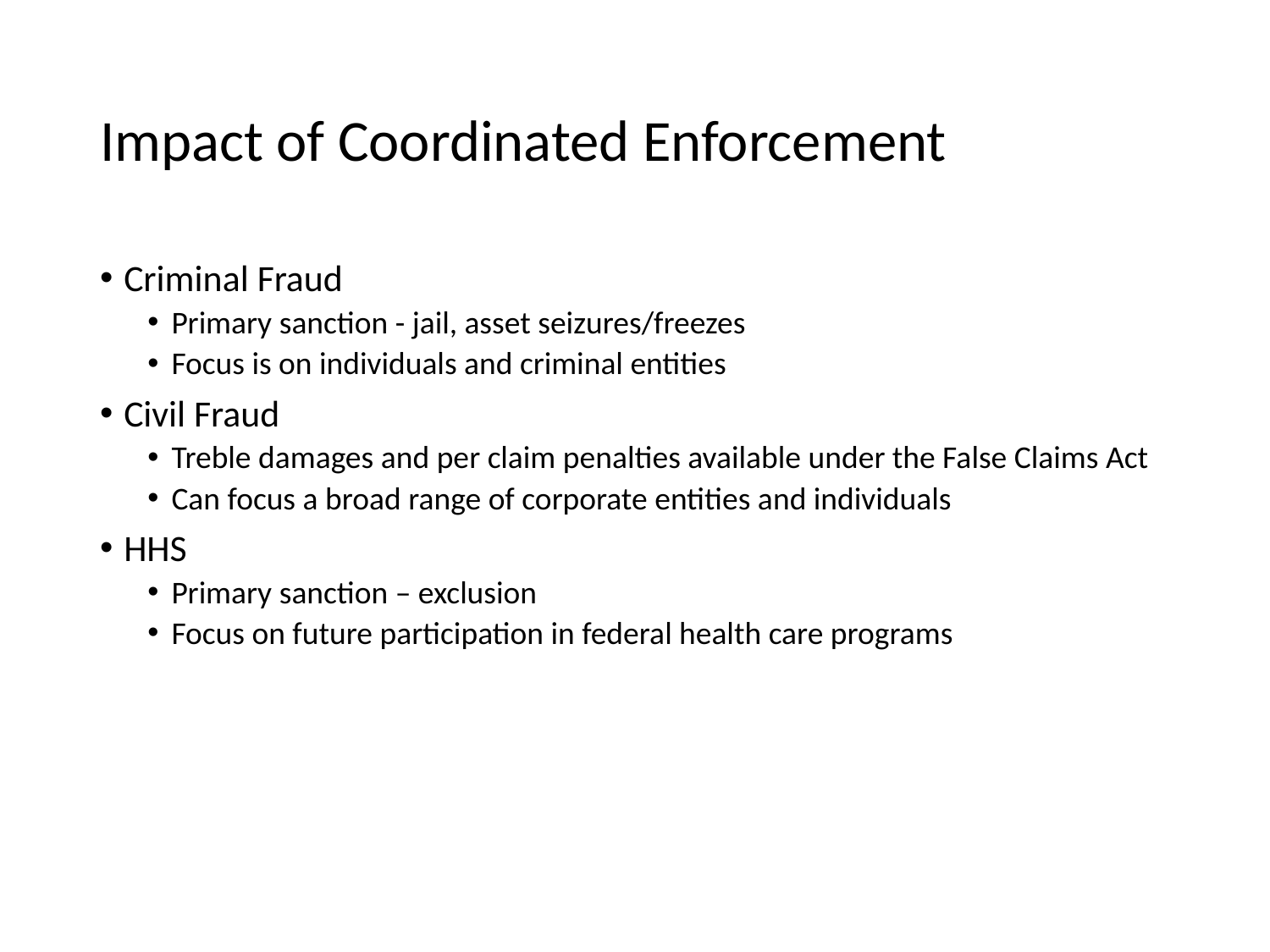

# Impact of Coordinated Enforcement
Criminal Fraud
Primary sanction - jail, asset seizures/freezes
Focus is on individuals and criminal entities
Civil Fraud
Treble damages and per claim penalties available under the False Claims Act
Can focus a broad range of corporate entities and individuals
HHS
Primary sanction – exclusion
Focus on future participation in federal health care programs